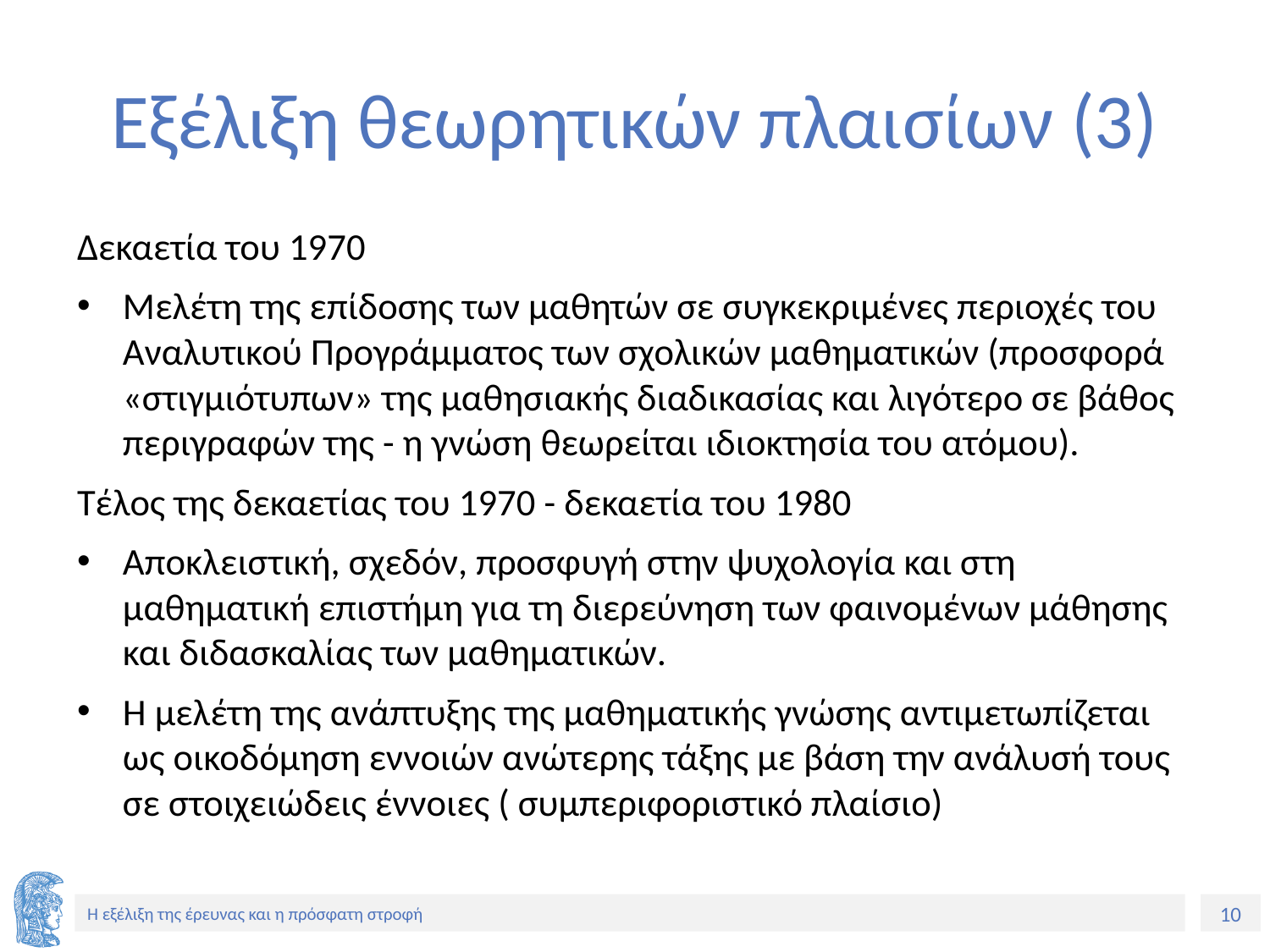

# Εξέλιξη θεωρητικών πλαισίων (3)
Δεκαετία του 1970
Μελέτη της επίδοσης των μαθητών σε συγκεκριμένες περιοχές του Αναλυτικού Προγράμματος των σχολικών μαθηματικών (προσφορά «στιγμιότυπων» της μαθησιακής διαδικασίας και λιγότερο σε βάθος περιγραφών της - η γνώση θεωρείται ιδιοκτησία του ατόμου).
Τέλος της δεκαετίας του 1970 - δεκαετία του 1980
Αποκλειστική, σχεδόν, προσφυγή στην ψυχολογία και στη μαθηματική επιστήμη για τη διερεύνηση των φαινομένων μάθησης και διδασκαλίας των μαθηματικών.
Η μελέτη της ανάπτυξης της μαθηματικής γνώσης αντιμετωπίζεται ως οικοδόμηση εννοιών ανώτερης τάξης με βάση την ανάλυσή τους σε στοιχειώδεις έννοιες ( συμπεριφοριστικό πλαίσιο)